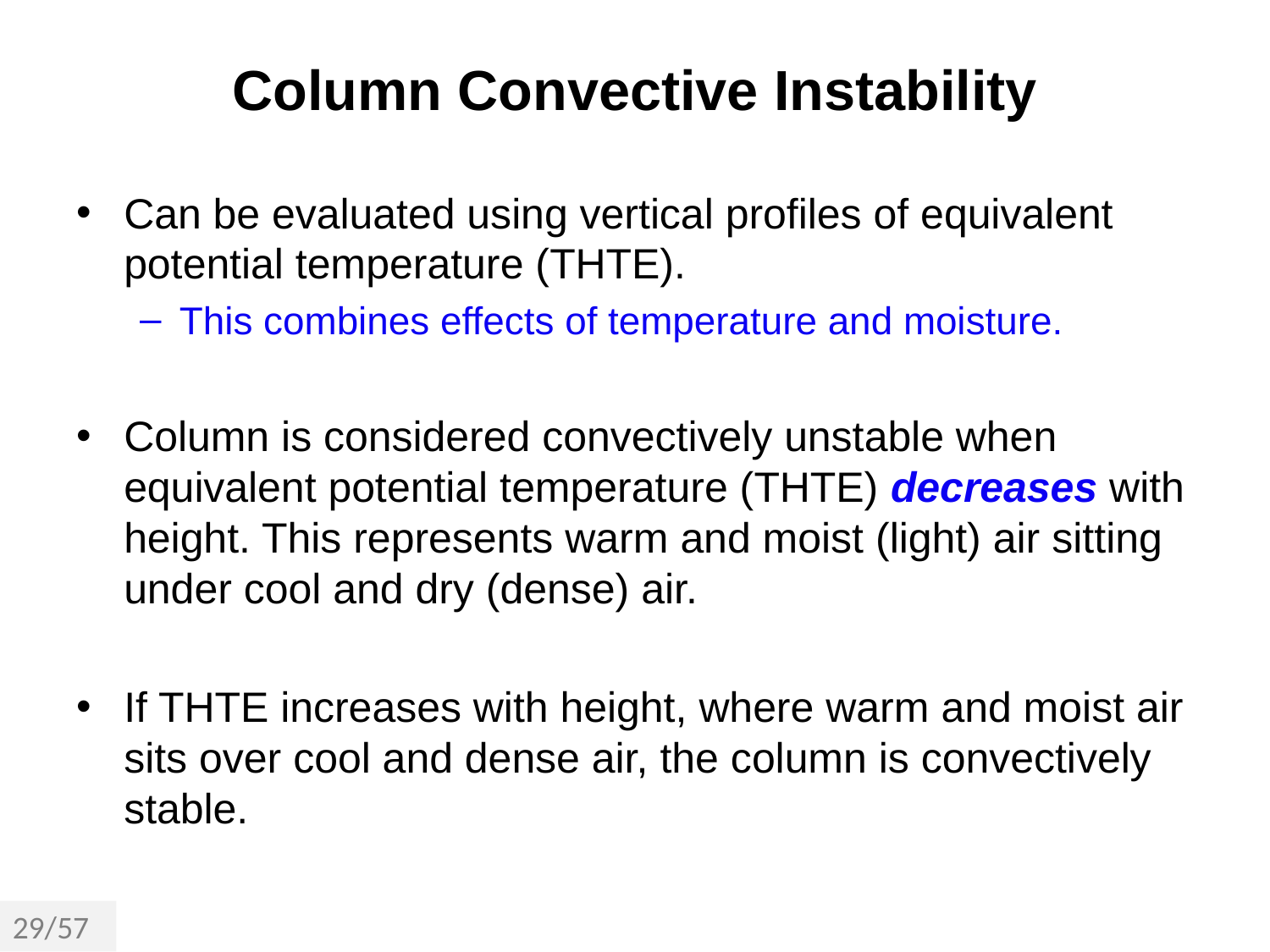

# Column Convective Instability
Can be evaluated using vertical profiles of equivalent potential temperature (THTE).
This combines effects of temperature and moisture.

Column is considered convectively unstable when equivalent potential temperature (THTE) decreases with height. This represents warm and moist (light) air sitting under cool and dry (dense) air.

If THTE increases with height, where warm and moist air sits over cool and dense air, the column is convectively stable.
29/57